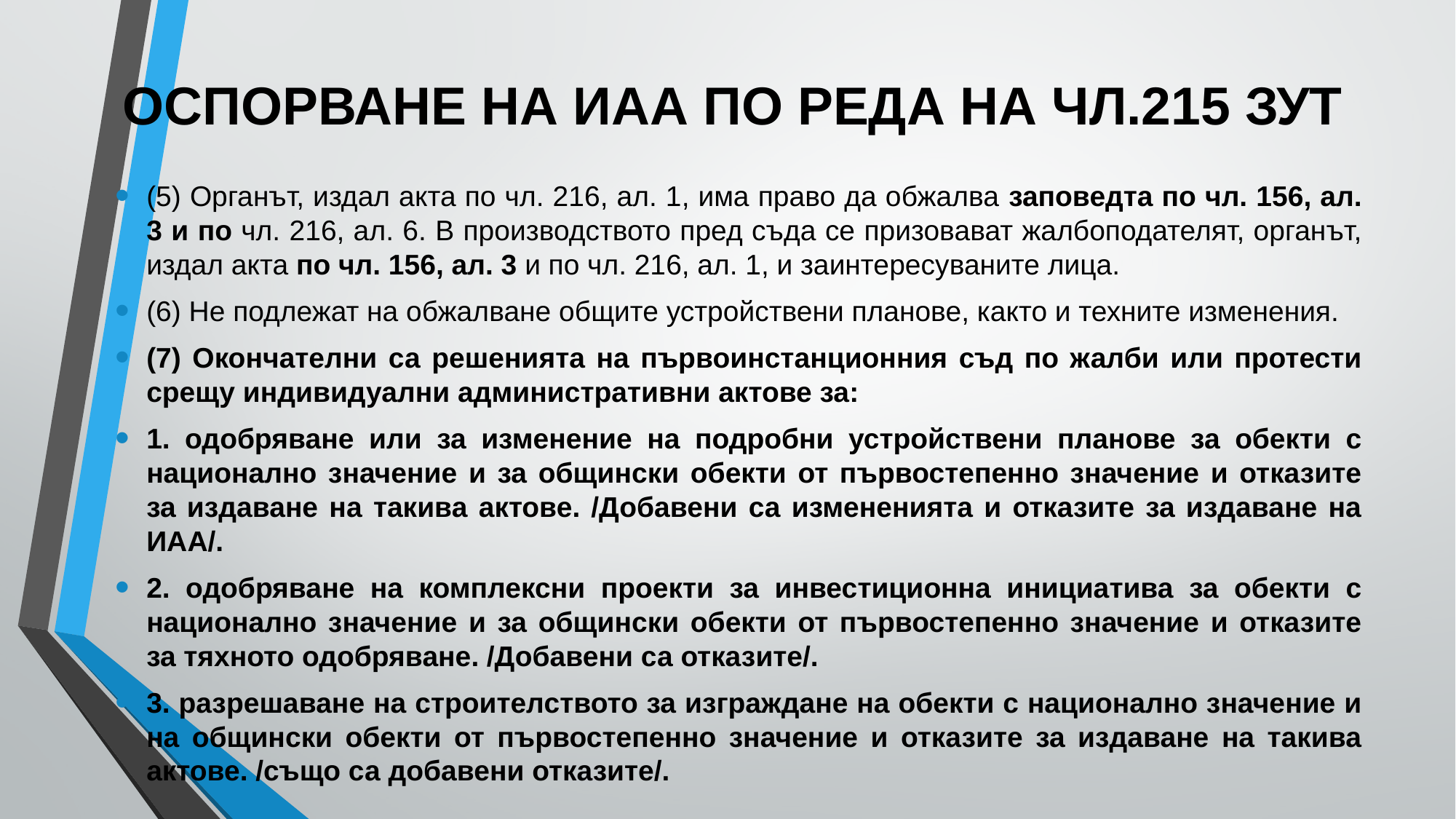

# ОСПОРВАНЕ НА ИАА ПО РЕДА НА ЧЛ.215 ЗУТ
(5) Органът, издал акта по чл. 216, ал. 1, има право да обжалва заповедта по чл. 156, ал. 3 и по чл. 216, ал. 6. В производството пред съда се призовават жалбоподателят, органът, издал акта по чл. 156, ал. 3 и по чл. 216, ал. 1, и заинтересуваните лица.
(6) Не подлежат на обжалване общите устройствени планове, както и техните изменения.
(7) Окончателни са решенията на първоинстанционния съд по жалби или протести срещу индивидуални административни актове за:
1. одобряване или за изменение на подробни устройствени планове за обекти с национално значение и за общински обекти от първостепенно значение и отказите за издаване на такива актове. /Добавени са измененията и отказите за издаване на ИАА/.
2. одобряване на комплексни проекти за инвестиционна инициатива за обекти с национално значение и за общински обекти от първостепенно значение и отказите за тяхното одобряване. /Добавени са отказите/.
3. разрешаване на строителството за изграждане на обекти с национално значение и на общински обекти от първостепенно значение и отказите за издаване на такива актове. /също са добавени отказите/.